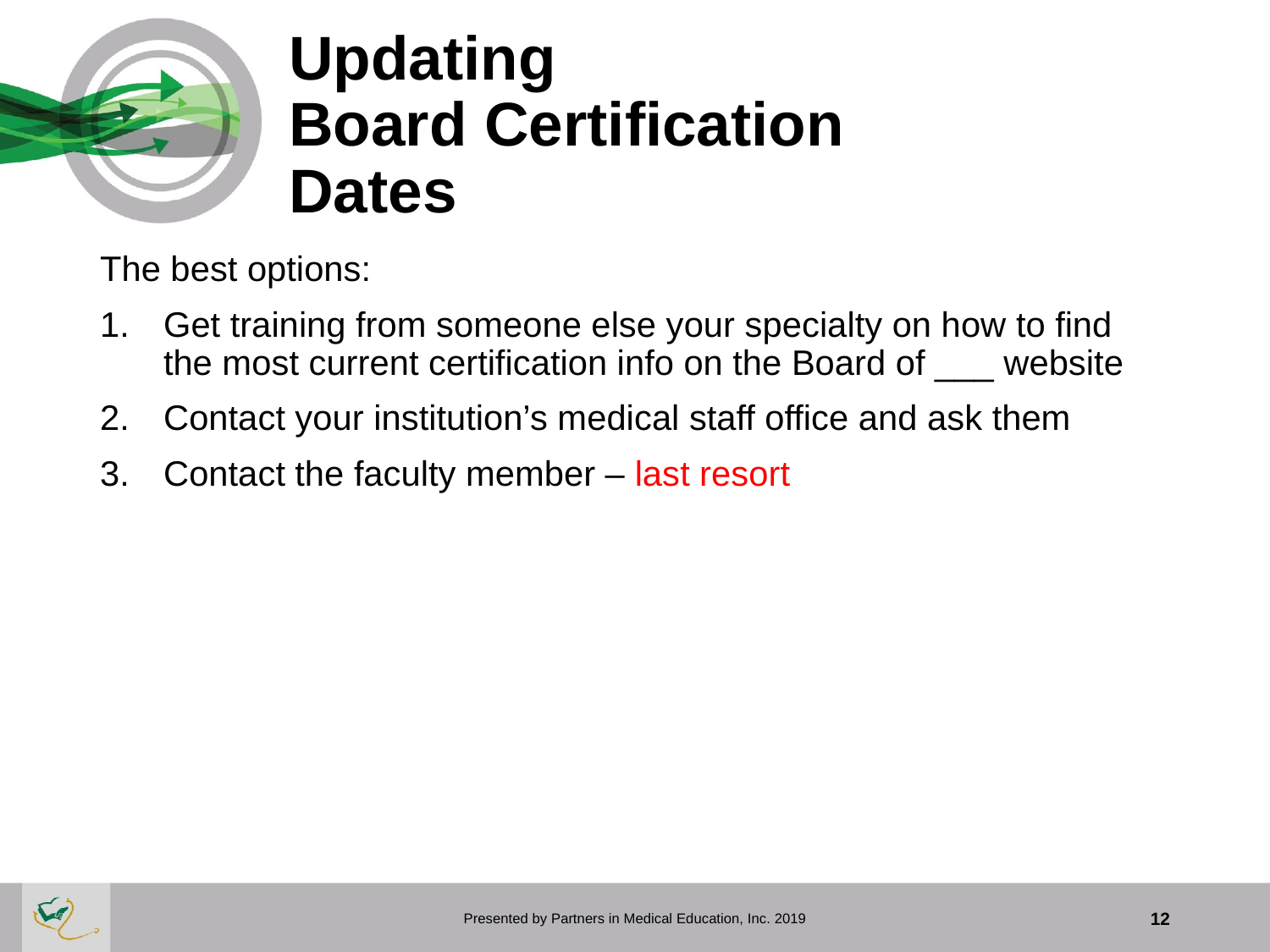

# Updating Board Certification Dates
The best options:
Get training from someone else your specialty on how to find the most current certification info on the Board of ___ website
Contact your institution’s medical staff office and ask them
Contact the faculty member – last resort

Presented by Partners in Medical Education, Inc. 2019
12